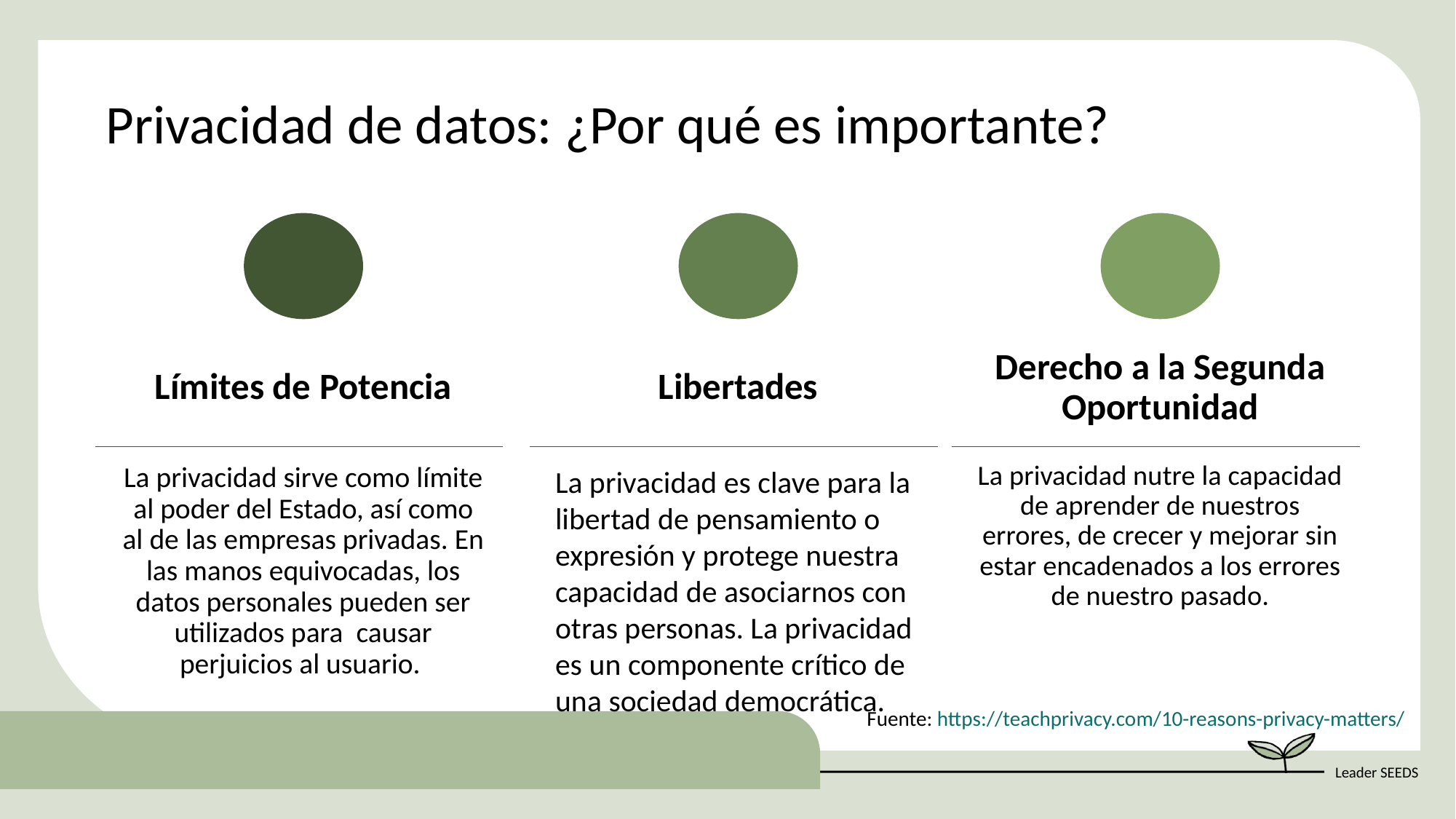

Privacidad de datos: ¿Por qué es importante?

Límites de Potencia

Libertades

Derecho a la Segunda Oportunidad
La privacidad nutre la capacidad de aprender de nuestros errores, de crecer y mejorar sin estar encadenados a los errores de nuestro pasado.
La privacidad sirve como límite al poder del Estado, así como al de las empresas privadas. En las manos equivocadas, los datos personales pueden ser utilizados para  causar perjuicios al usuario.
La privacidad es clave para la libertad de pensamiento o expresión y protege nuestra capacidad de asociarnos con otras personas. La privacidad es un componente crítico de una sociedad democrática.

Fuente: https://teachprivacy.com/10-reasons-privacy-matters/